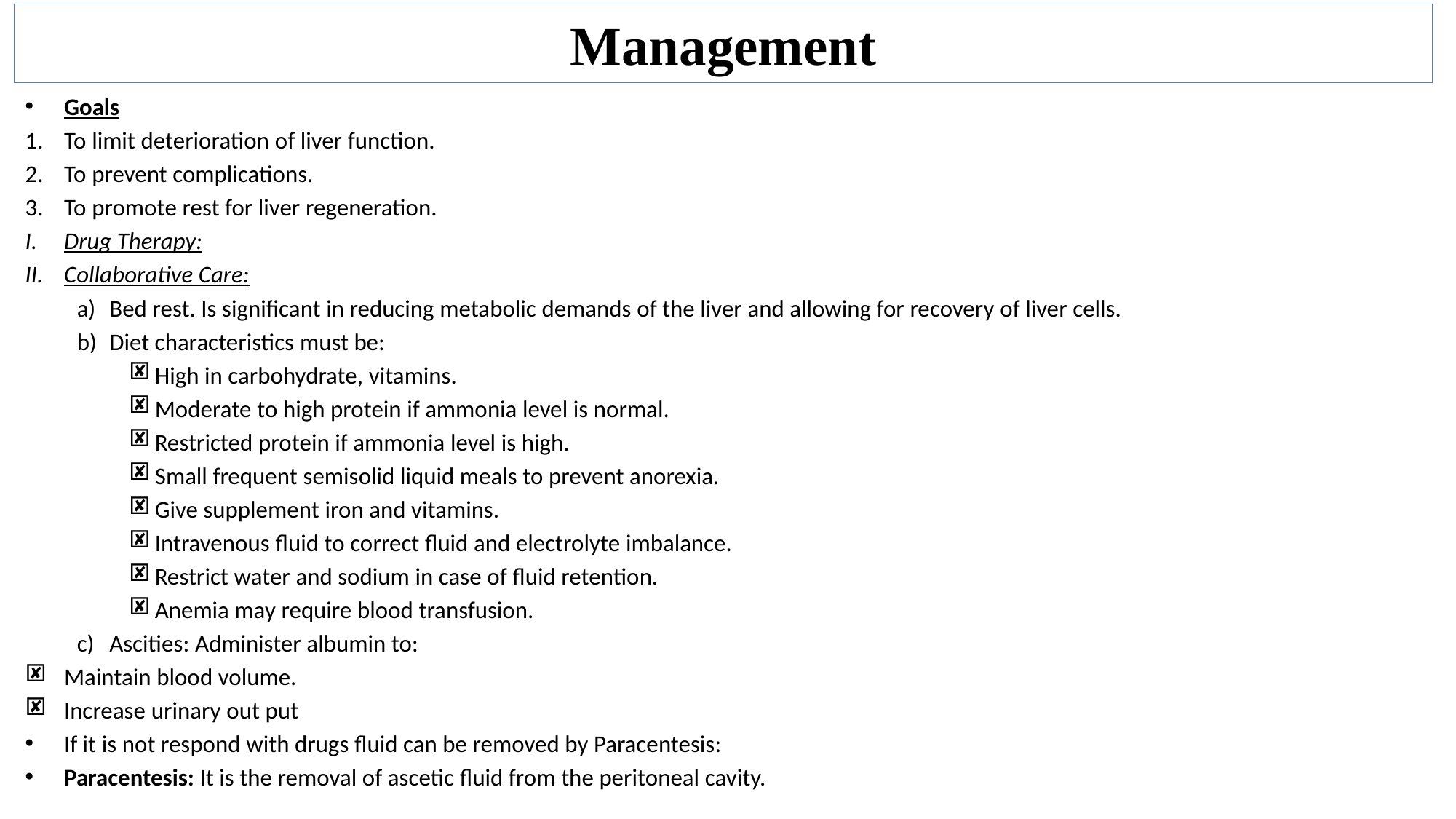

# Management
Goals
To limit deterioration of liver function.
To prevent complications.
To promote rest for liver regeneration.
Drug Therapy:
Collaborative Care:
Bed rest. Is significant in reducing metabolic demands of the liver and allowing for recovery of liver cells.
Diet characteristics must be:
High in carbohydrate, vitamins.
Moderate to high protein if ammonia level is normal.
Restricted protein if ammonia level is high.
Small frequent semisolid liquid meals to prevent anorexia.
Give supplement iron and vitamins.
Intravenous fluid to correct fluid and electrolyte imbalance.
Restrict water and sodium in case of fluid retention.
Anemia may require blood transfusion.
Ascities: Administer albumin to:
Maintain blood volume.
Increase urinary out put
If it is not respond with drugs fluid can be removed by Paracentesis:
Paracentesis: It is the removal of ascetic fluid from the peritoneal cavity.